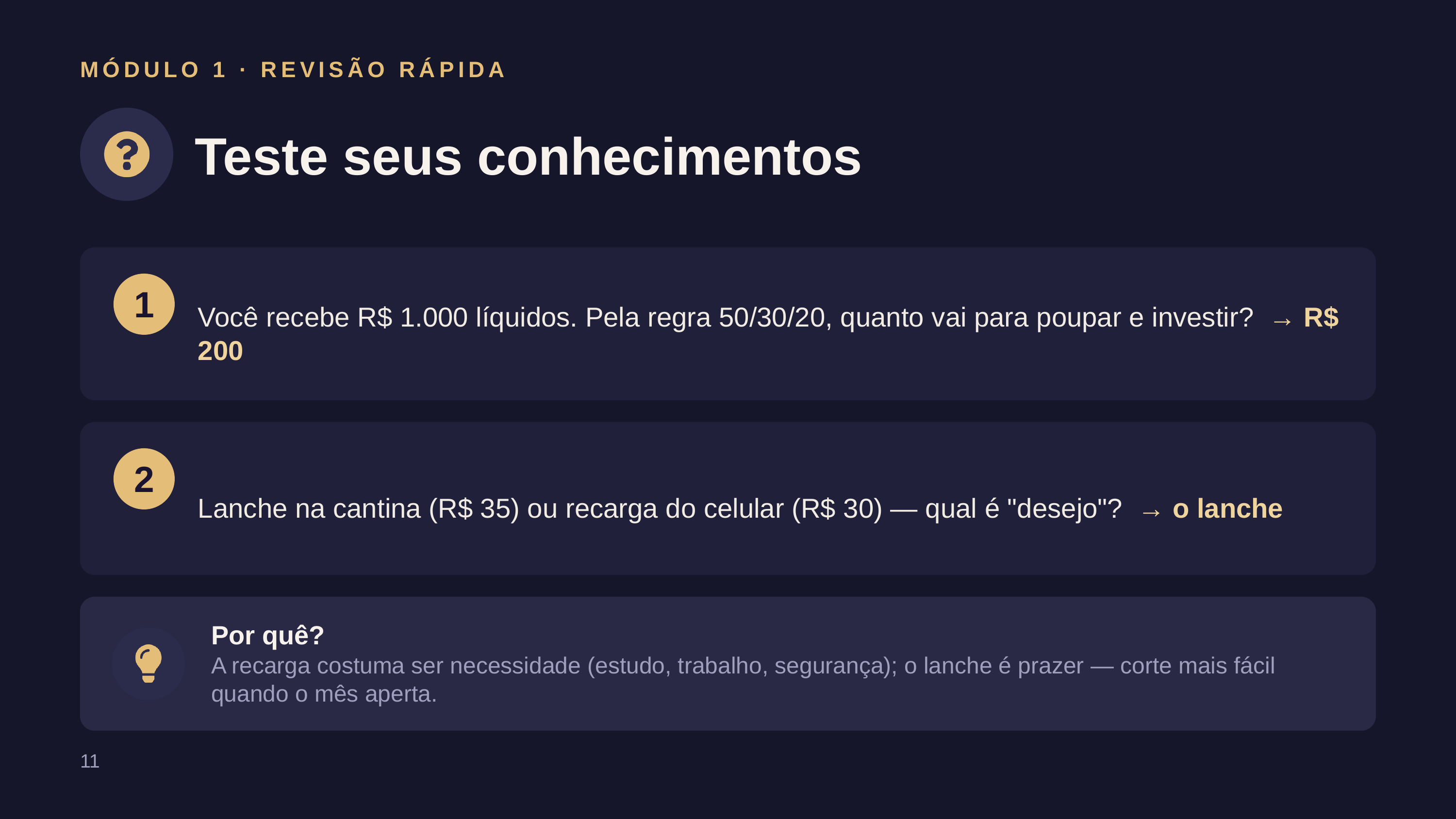

MÓDULO 1 · REVISÃO RÁPIDA

Teste seus conhecimentos

Você recebe R$ 1.000 líquidos. Pela regra 50/30/20, quanto vai para poupar e investir?  → R$ 200

1

Lanche na cantina (R$ 35) ou recarga do celular (R$ 30) — qual é "desejo"?  → o lanche

2

Por quê?
A recarga costuma ser necessidade (estudo, trabalho, segurança); o lanche é prazer — corte mais fácil quando o mês aperta.

11